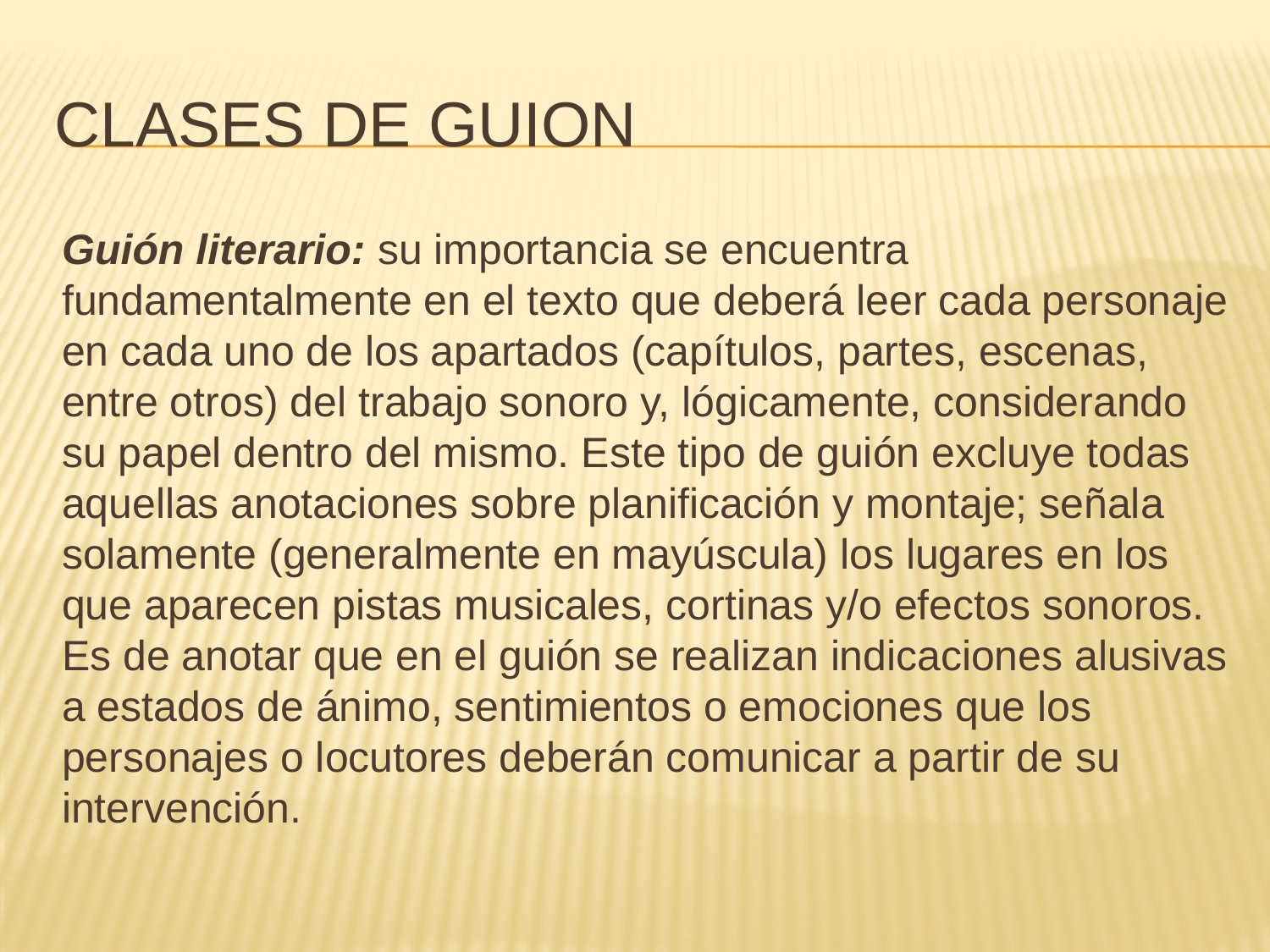

# Clases de guion
Guión literario: su importancia se encuentra fundamentalmente en el texto que deberá leer cada personaje en cada uno de los apartados (capítulos, partes, escenas, entre otros) del trabajo sonoro y, lógicamente, considerando su papel dentro del mismo. Este tipo de guión excluye todas aquellas anotaciones sobre planificación y montaje; señala solamente (generalmente en mayúscula) los lugares en los que aparecen pistas musicales, cortinas y/o efectos sonoros. Es de anotar que en el guión se realizan indicaciones alusivas a estados de ánimo, sentimientos o emociones que los personajes o locutores deberán comunicar a partir de su intervención.